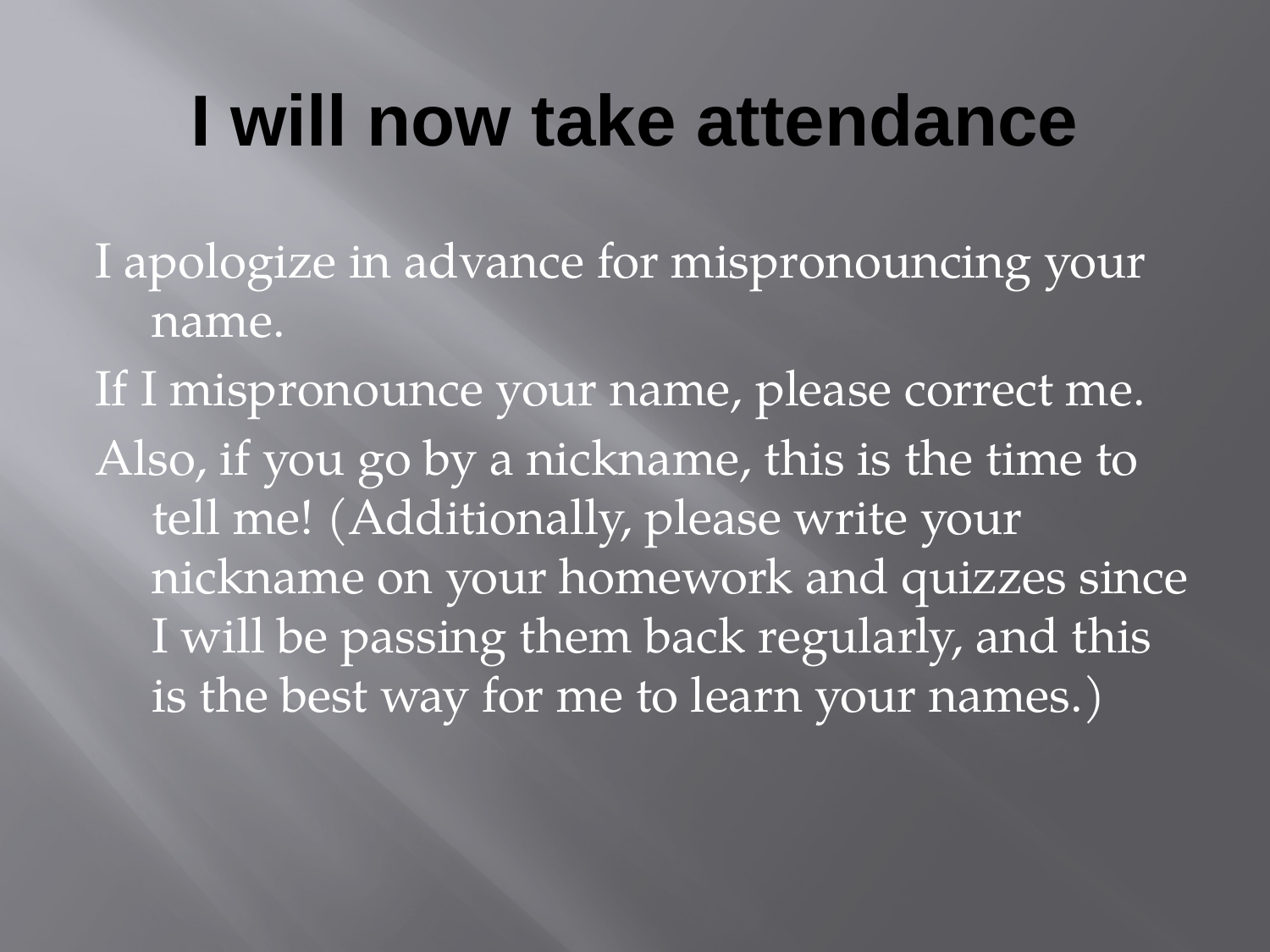

# I will now take attendance
I apologize in advance for mispronouncing your name.
If I mispronounce your name, please correct me.
Also, if you go by a nickname, this is the time to tell me! (Additionally, please write your nickname on your homework and quizzes since I will be passing them back regularly, and this is the best way for me to learn your names.)